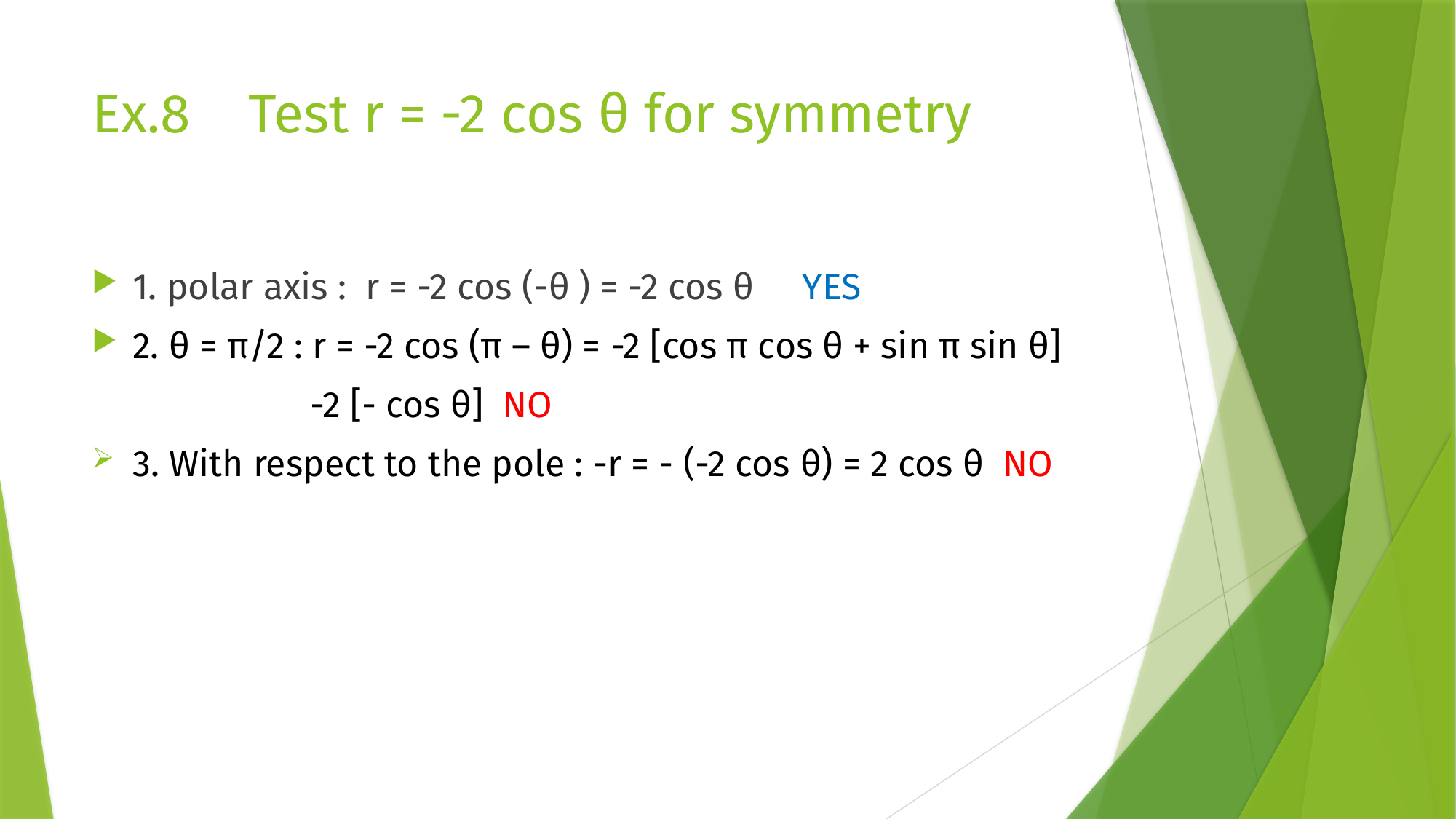

# Ex.8    Test r = -2 cos θ for symmetry
1. polar axis :  r = -2 cos (-θ ) = -2 cos θ     YES
2. θ = π/2 : r = -2 cos (π – θ) = -2 [cos π cos θ + sin π sin θ]
		-2 [- cos θ]  NO
3. With respect to the pole : -r = - (-2 cos θ) = 2 cos θ  NO